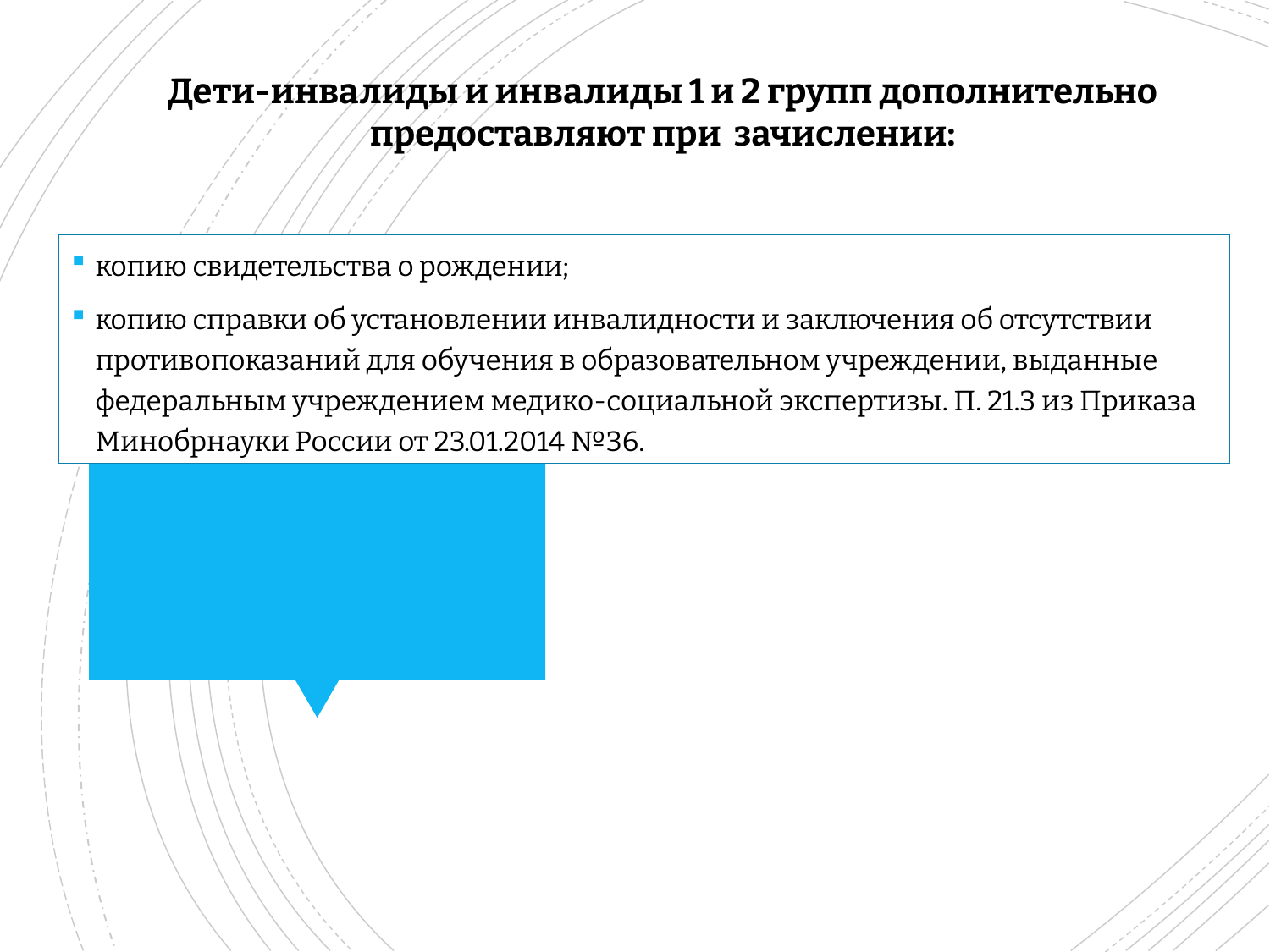

Дети-инвалиды и инвалиды 1 и 2 групп дополнительно предоставляют при  зачислении:
копию свидетельства о рождении;
копию справки об установлении инвалидности и заключения об отсутствии противопоказаний для обучения в образовательном учреждении, выданные федеральным учреждением медико-социальной экспертизы. П. 21.3 из Приказа  Минобрнауки России от 23.01.2014 №36.